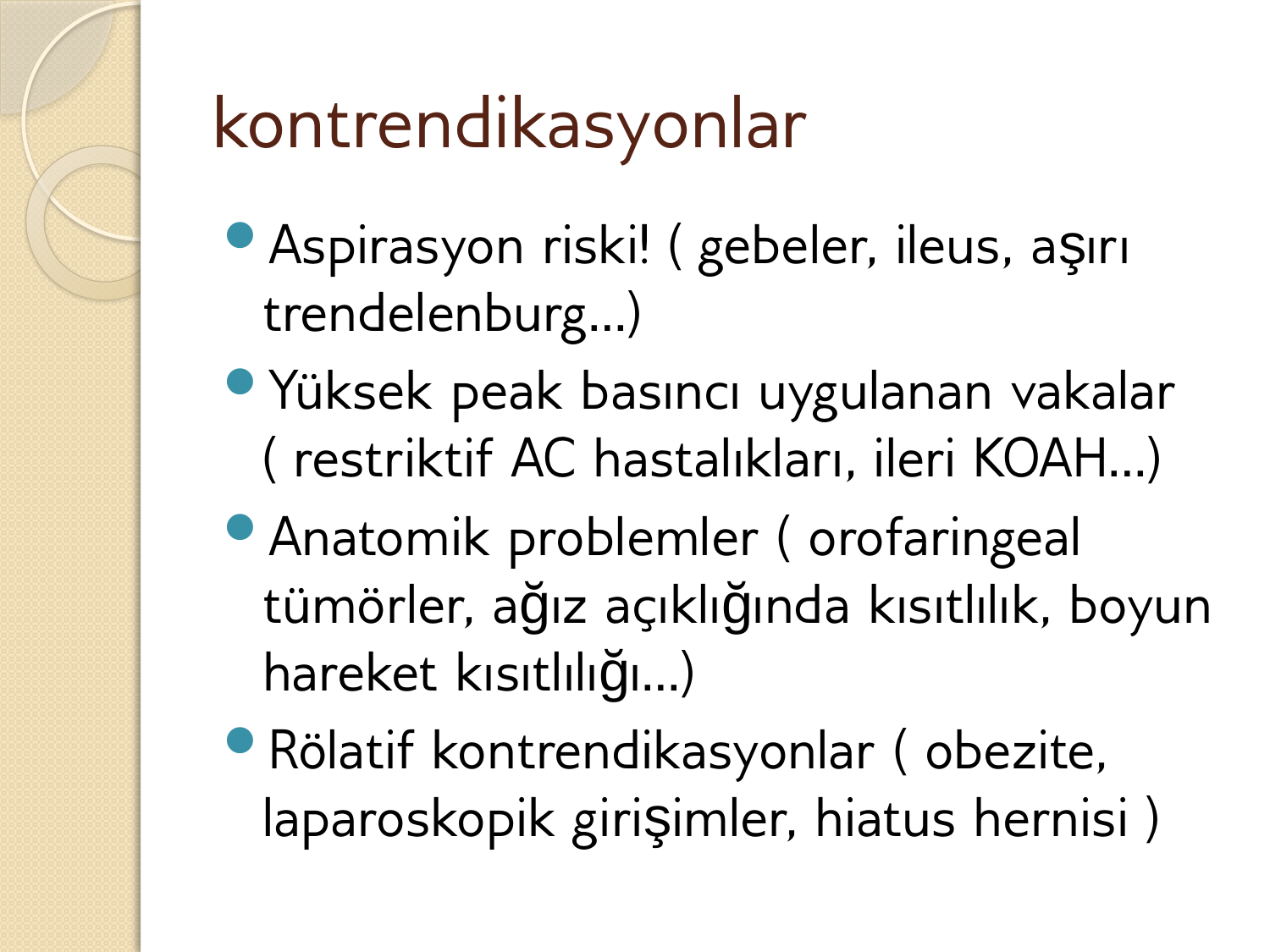

# kontrendikasyonlar
Aspirasyon riski! ( gebeler, ileus, aşırı trendelenburg…)
Yüksek peak basıncı uygulanan vakalar ( restriktif AC hastalıkları, ileri KOAH…)
Anatomik problemler ( orofaringeal tümörler, ağız açıklığında kısıtlılık, boyun hareket kısıtlılığı…)
Rölatif kontrendikasyonlar ( obezite, laparoskopik girişimler, hiatus hernisi )